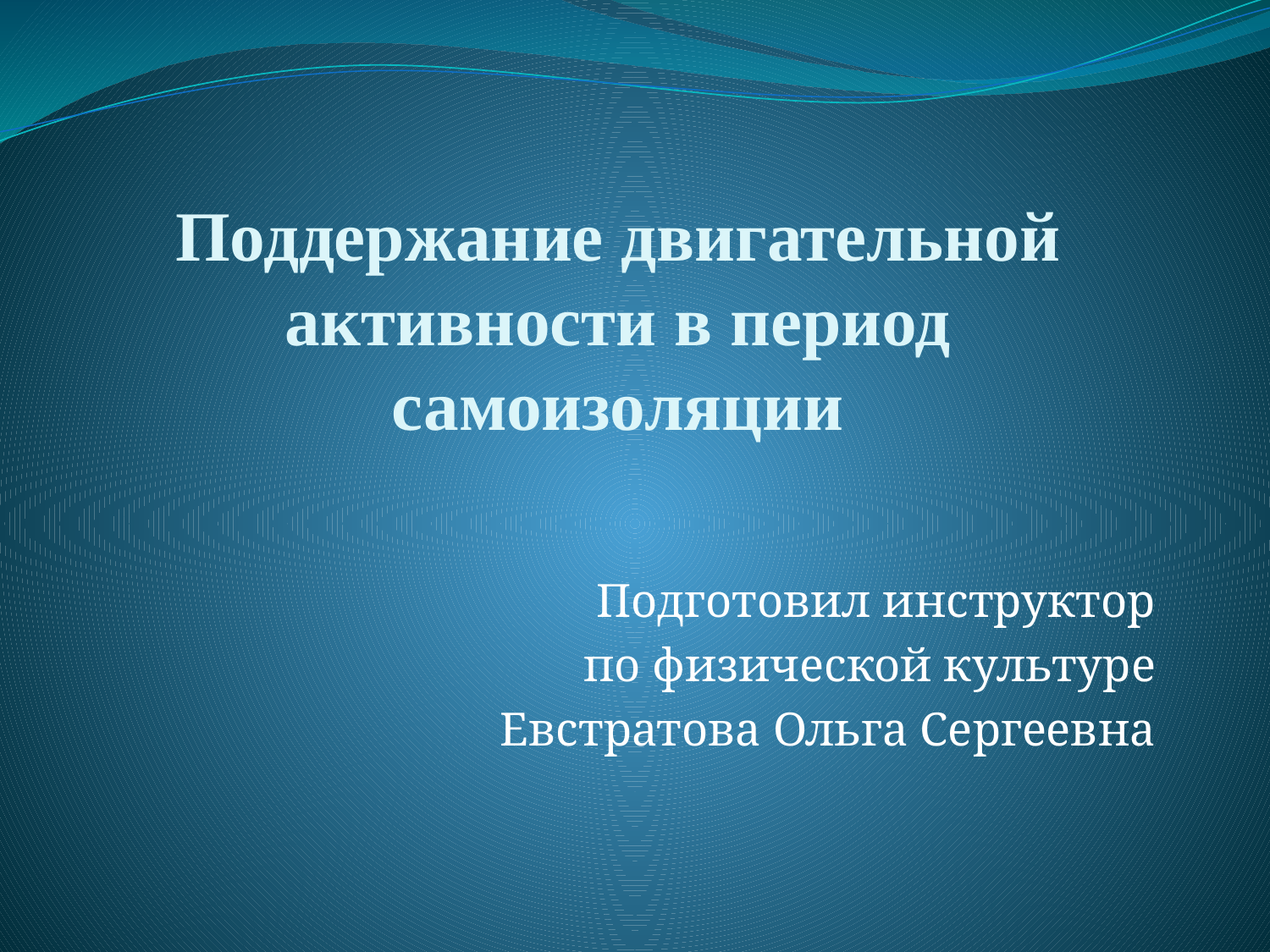

# Поддержание двигательной активности в период самоизоляции
Подготовил инструктор
по физической культуре
Евстратова Ольга Сергеевна